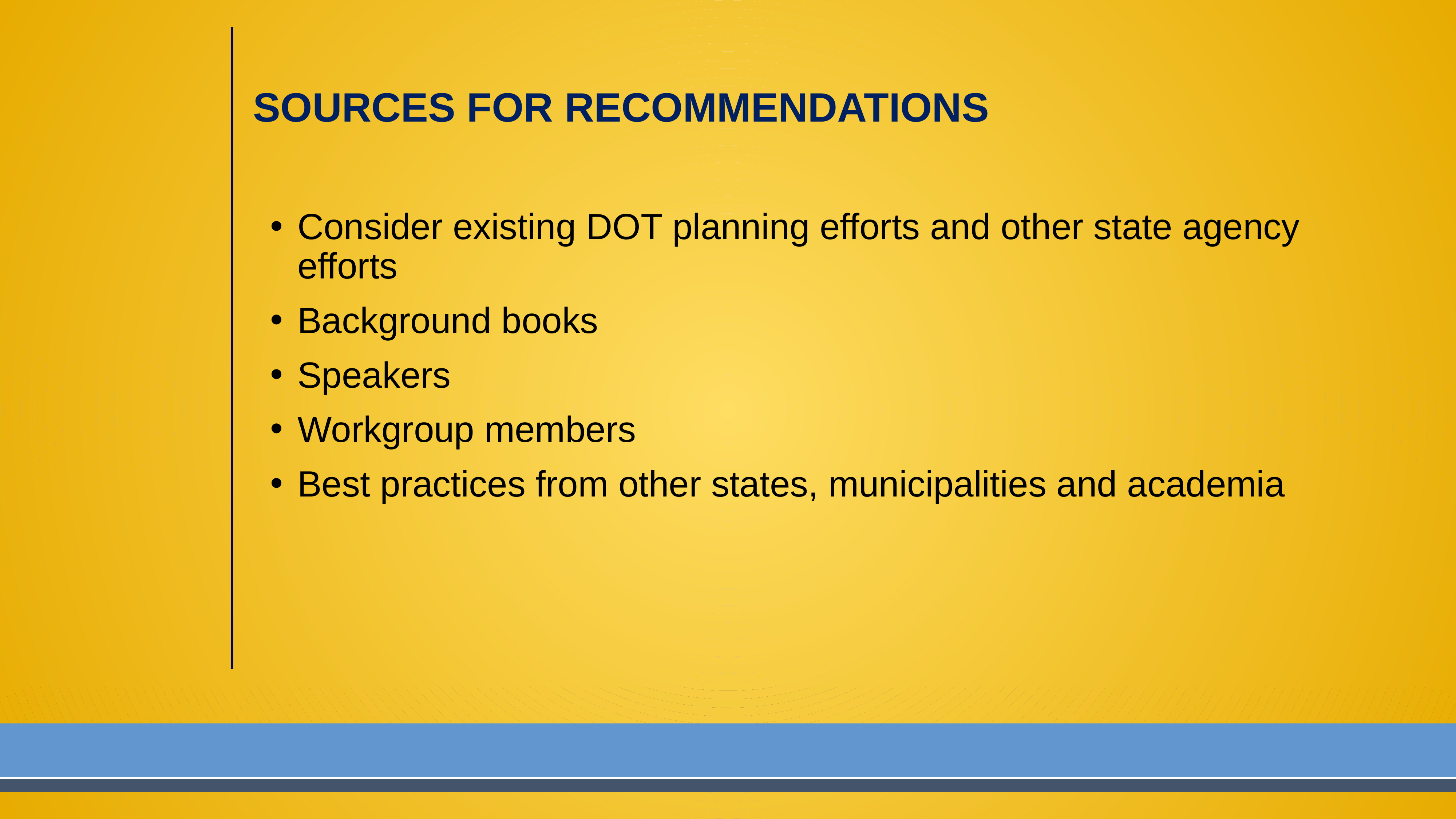

SOURCES FOR RECOMMENDATIONS
Consider existing DOT planning efforts and other state agency efforts
Background books
Speakers
Workgroup members
Best practices from other states, municipalities and academia